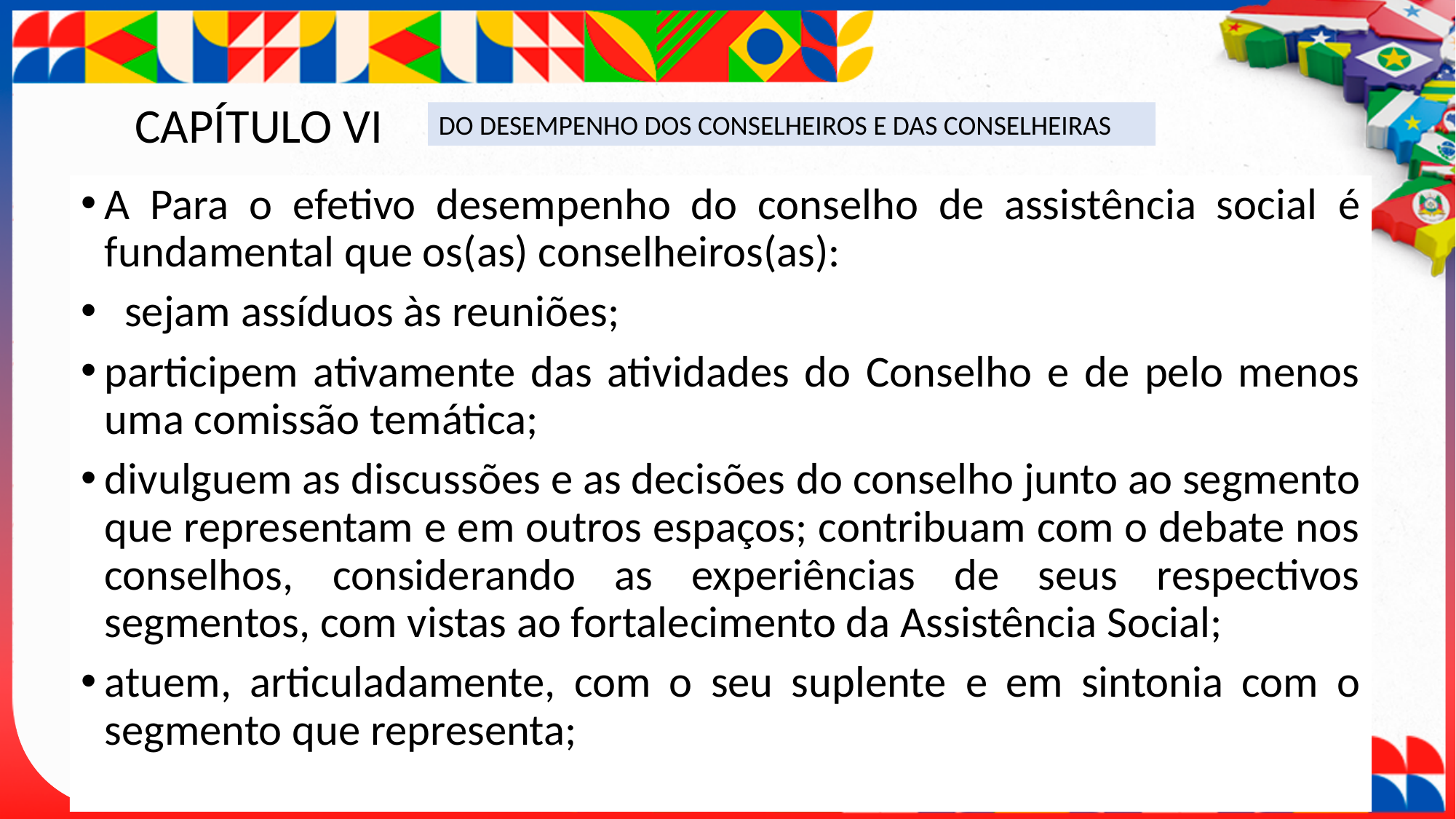

CAPÍTULO VI
DO DESEMPENHO DOS CONSELHEIROS E DAS CONSELHEIRAS
A Para o efetivo desempenho do conselho de assistência social é fundamental que os(as) conselheiros(as):
  sejam assíduos às reuniões;
participem ativamente das atividades do Conselho e de pelo menos uma comissão temática;
divulguem as discussões e as decisões do conselho junto ao segmento que representam e em outros espaços; contribuam com o debate nos conselhos, considerando as experiências de seus respectivos segmentos, com vistas ao fortalecimento da Assistência Social;
atuem, articuladamente, com o seu suplente e em sintonia com o segmento que representa;